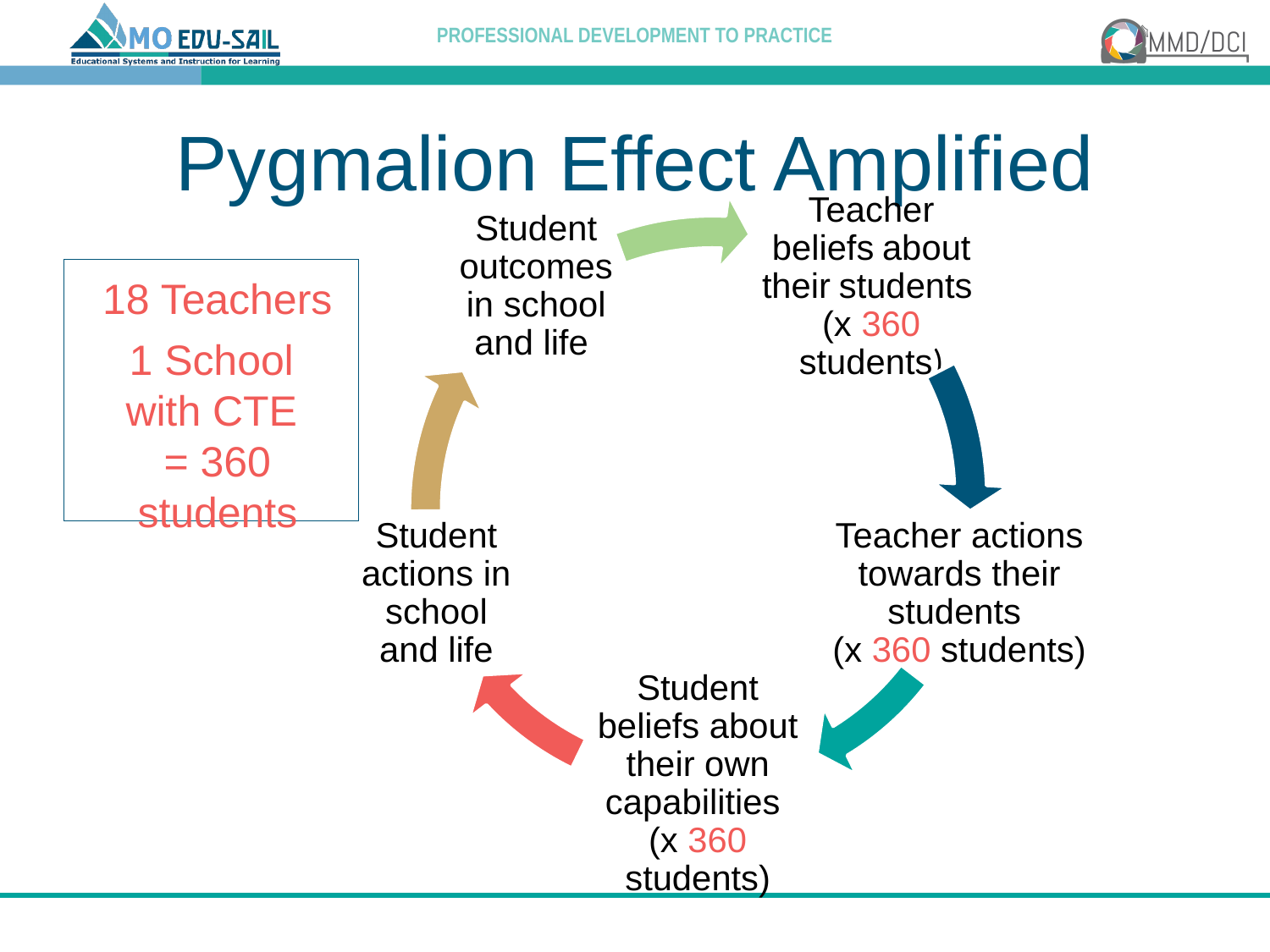

# Pygmalion Effect Amplified
Teacher beliefs about their students
(x 360 students)
Teacher actions towards their students
(x 360 students)
Student beliefs about their own capabilities
(x 360 students)
Student actions in school and life
Student outcomes in school and life
18 Teachers
1 School
with CTE
= 360 students